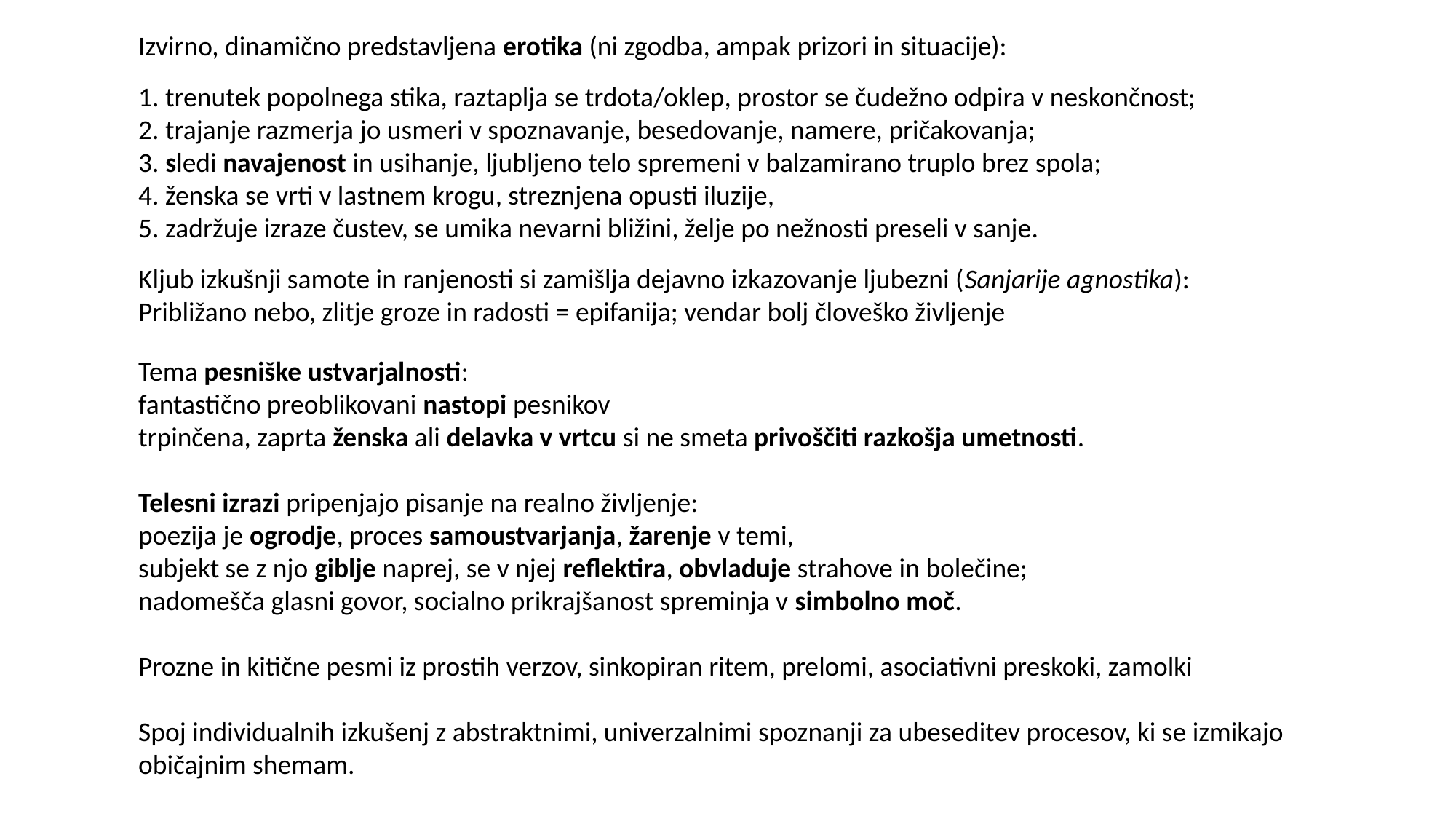

Izvirno, dinamično predstavljena erotika (ni zgodba, ampak prizori in situacije):

1. trenutek popolnega stika, raztaplja se trdota/oklep, prostor se čudežno odpira v neskončnost;
2. trajanje razmerja jo usmeri v spoznavanje, besedovanje, namere, pričakovanja;
3. sledi navajenost in usihanje, ljubljeno telo spremeni v balzamirano truplo brez spola;
4. ženska se vrti v lastnem krogu, streznjena opusti iluzije,
5. zadržuje izraze čustev, se umika nevarni bližini, želje po nežnosti preseli v sanje.

Kljub izkušnji samote in ranjenosti si zamišlja dejavno izkazovanje ljubezni (Sanjarije agnostika):
Približano nebo, zlitje groze in radosti = epifanija; vendar bolj človeško življenje

Tema pesniške ustvarjalnosti:
fantastično preoblikovani nastopi pesnikov
trpinčena, zaprta ženska ali delavka v vrtcu si ne smeta privoščiti razkošja umetnosti.

Telesni izrazi pripenjajo pisanje na realno življenje:
poezija je ogrodje, proces samoustvarjanja, žarenje v temi,
subjekt se z njo giblje naprej, se v njej reflektira, obvladuje strahove in bolečine;
nadomešča glasni govor, socialno prikrajšanost spreminja v simbolno moč.

Prozne in kitične pesmi iz prostih verzov, sinkopiran ritem, prelomi, asociativni preskoki, zamolki

Spoj individualnih izkušenj z abstraktnimi, univerzalnimi spoznanji za ubeseditev procesov, ki se izmikajo običajnim shemam.